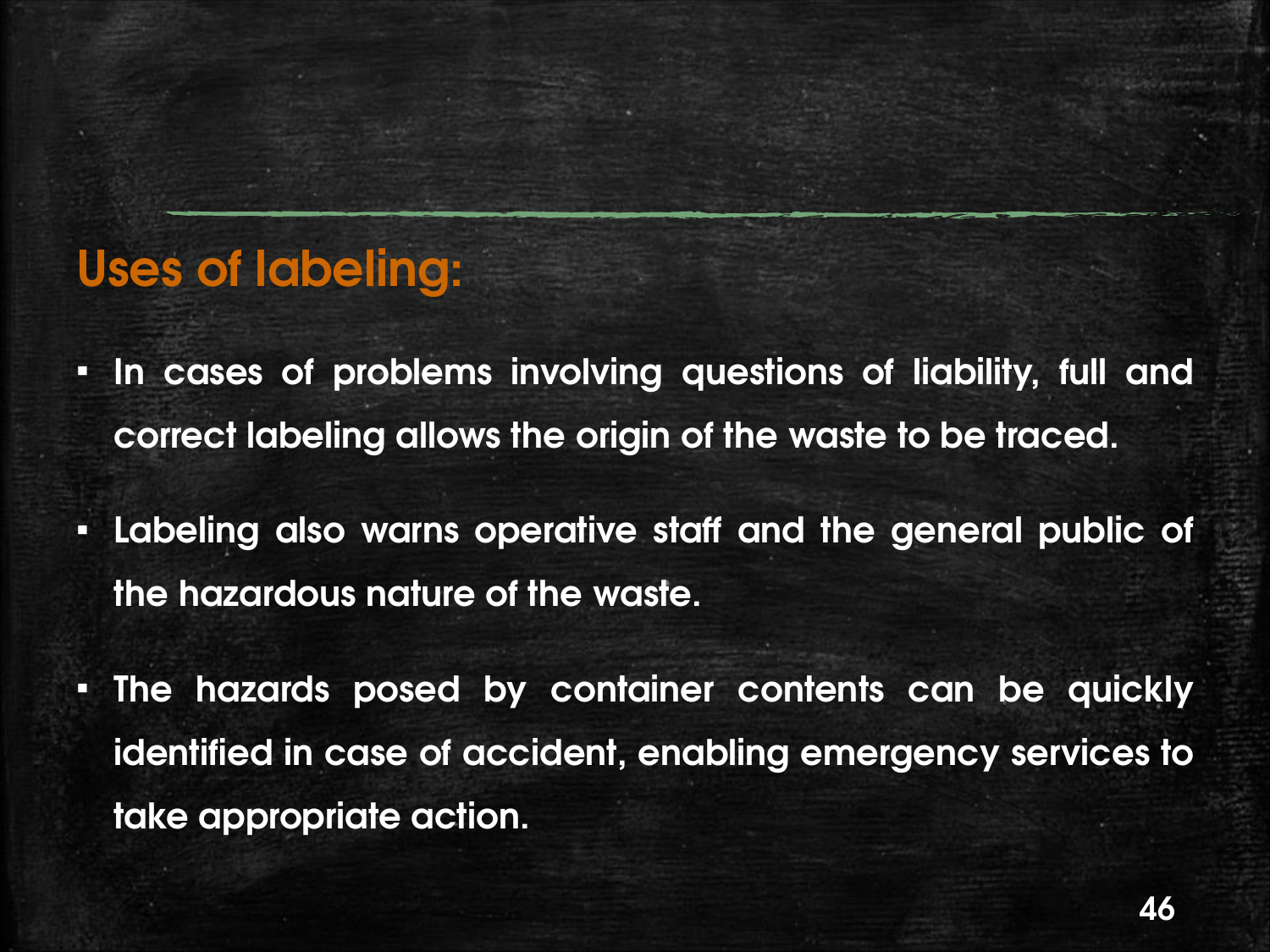

Uses of labeling:
In cases of problems involving questions of liability, full and correct labeling allows the origin of the waste to be traced.
Labeling also warns operative staff and the general public of the hazardous nature of the waste.
The hazards posed by container contents can be quickly identified in case of accident, enabling emergency services to take appropriate action.
46